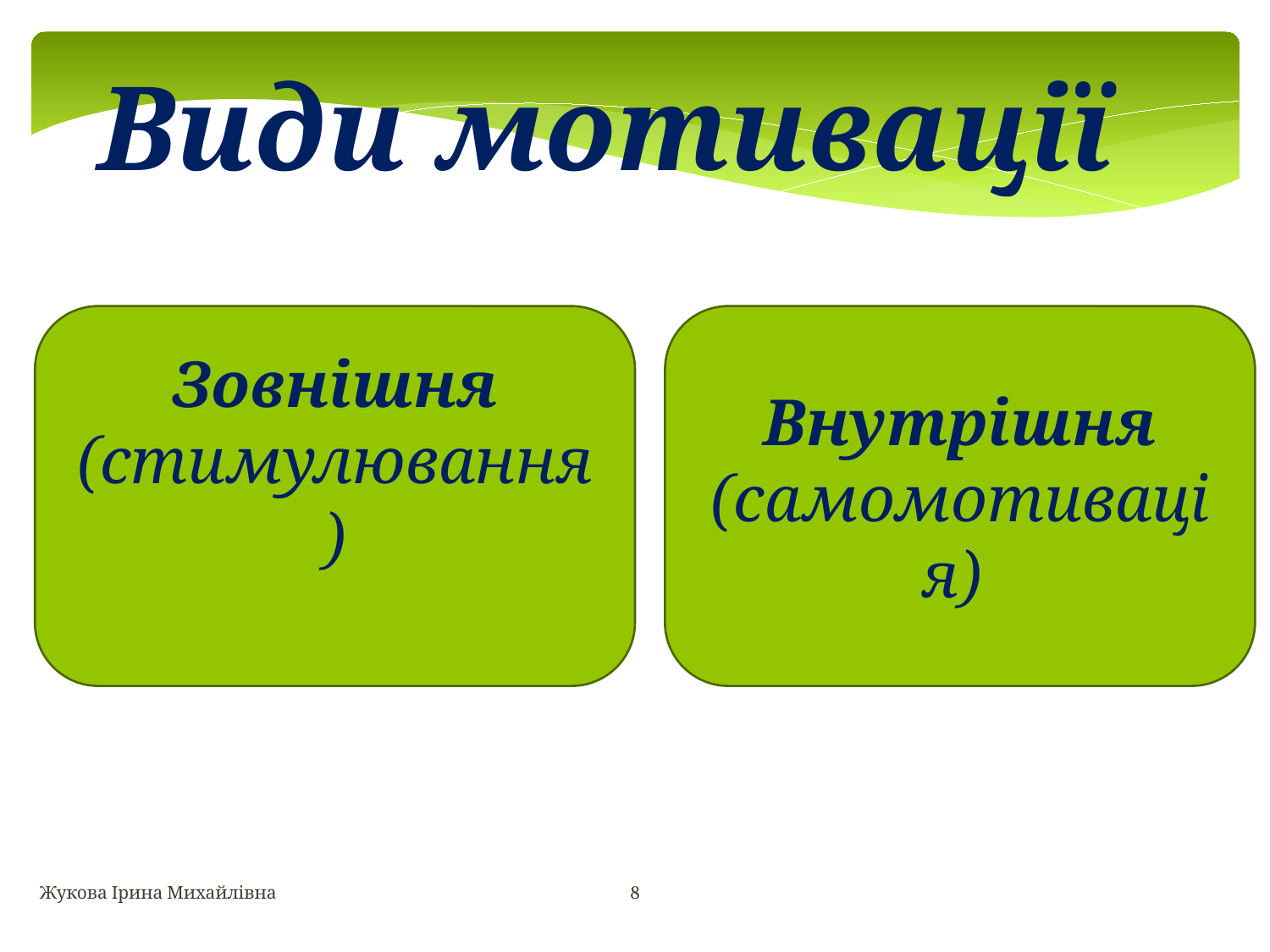

Види мотивації
Зовнішня
(стимулювання)

Внутрішня
(самомотивація)
8
Жукова Ірина Михайлівна